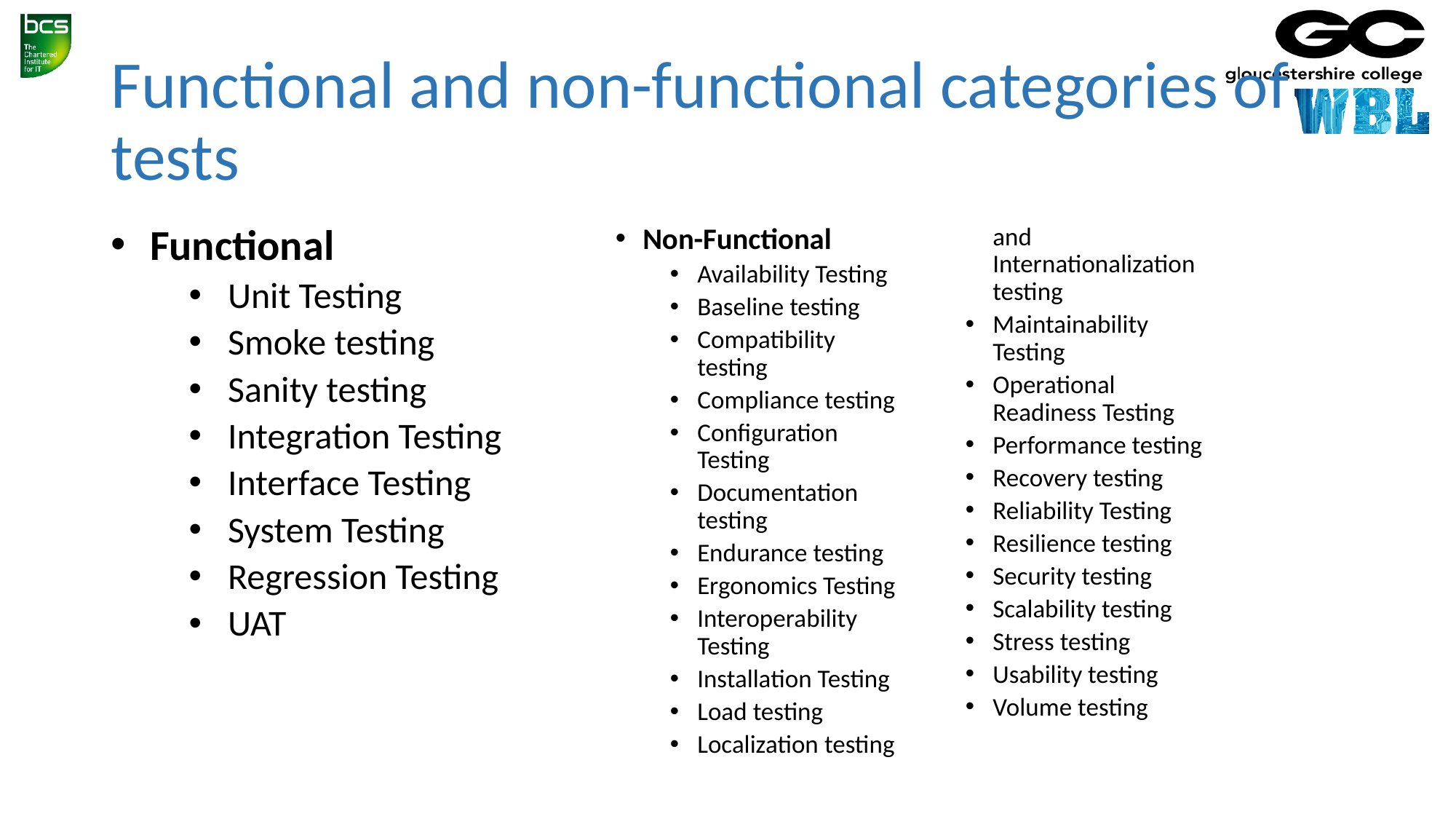

# Functional and non-functional categories of tests
Functional
Unit Testing
Smoke testing
Sanity testing
Integration Testing
Interface Testing
System Testing
Regression Testing
UAT

Non-Functional
Availability Testing
Baseline testing
Compatibility testing
Compliance testing
Configuration Testing
Documentation testing
Endurance testing
Ergonomics Testing
Interoperability Testing
Installation Testing
Load testing
Localization testing and Internationalization testing
Maintainability Testing
Operational Readiness Testing
Performance testing
Recovery testing
Reliability Testing
Resilience testing
Security testing
Scalability testing
Stress testing
Usability testing
Volume testing